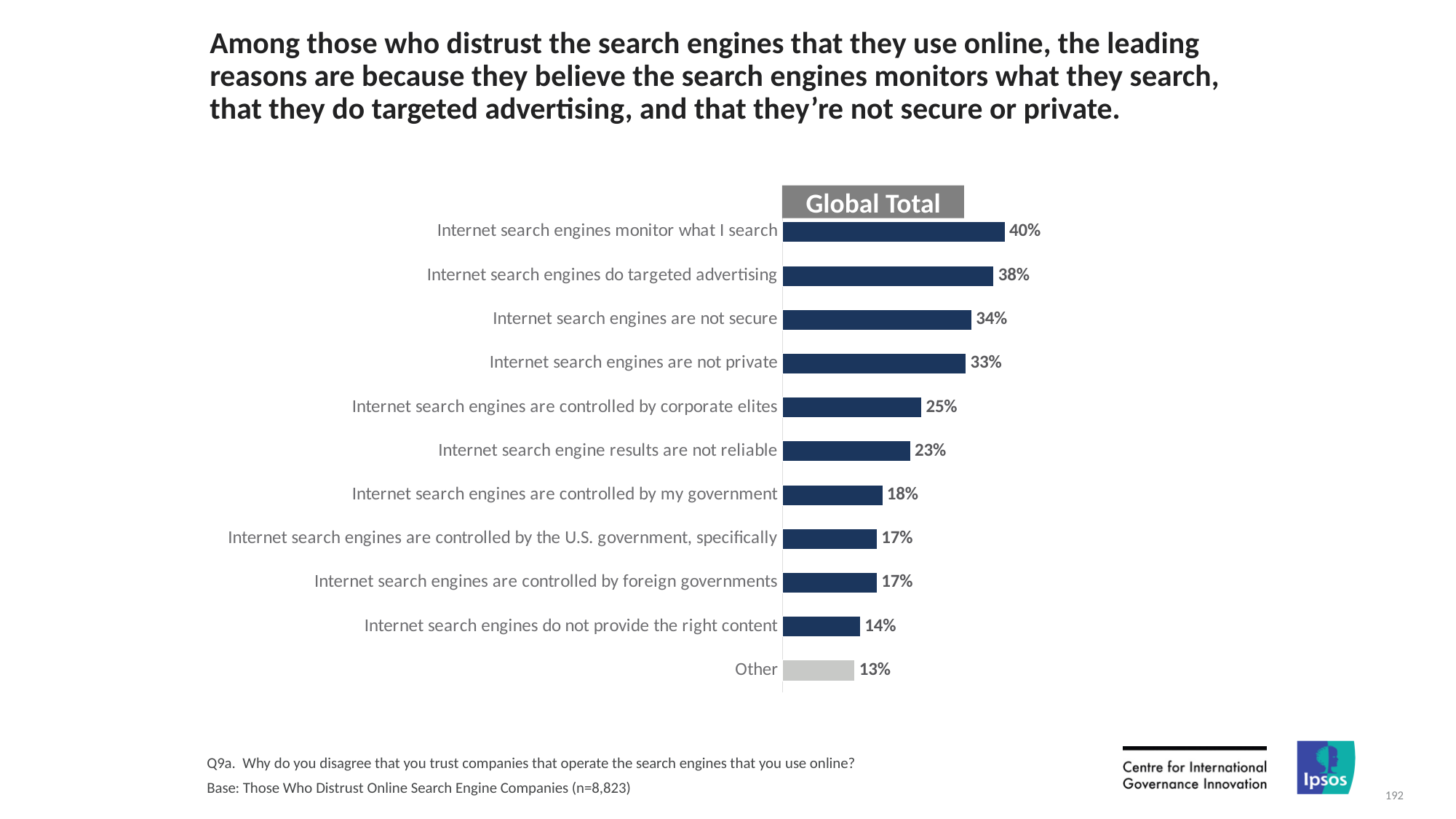

# Among those who distrust the search engines that they use online, the leading reasons are because they believe the search engines monitors what they search, that they do targeted advertising, and that they’re not secure or private.
Global Total

### Chart

| Category | Column1 |
|---|---|
| Internet search engines monitor what I search | 0.4 |
| Internet search engines do targeted advertising | 0.38 |
| Internet search engines are not secure | 0.34 |
| Internet search engines are not private | 0.33 |
| Internet search engines are controlled by corporate elites | 0.25 |
| Internet search engine results are not reliable | 0.23 |
| Internet search engines are controlled by my government | 0.18 |
| Internet search engines are controlled by the U.S. government, specifically | 0.17 |
| Internet search engines are controlled by foreign governments | 0.17 |
| Internet search engines do not provide the right content | 0.14 |
| Other | 0.13 |
Q9a.  Why do you disagree that you trust companies that operate the search engines that you use online?
Base: Those Who Distrust Online Search Engine Companies (n=8,823)